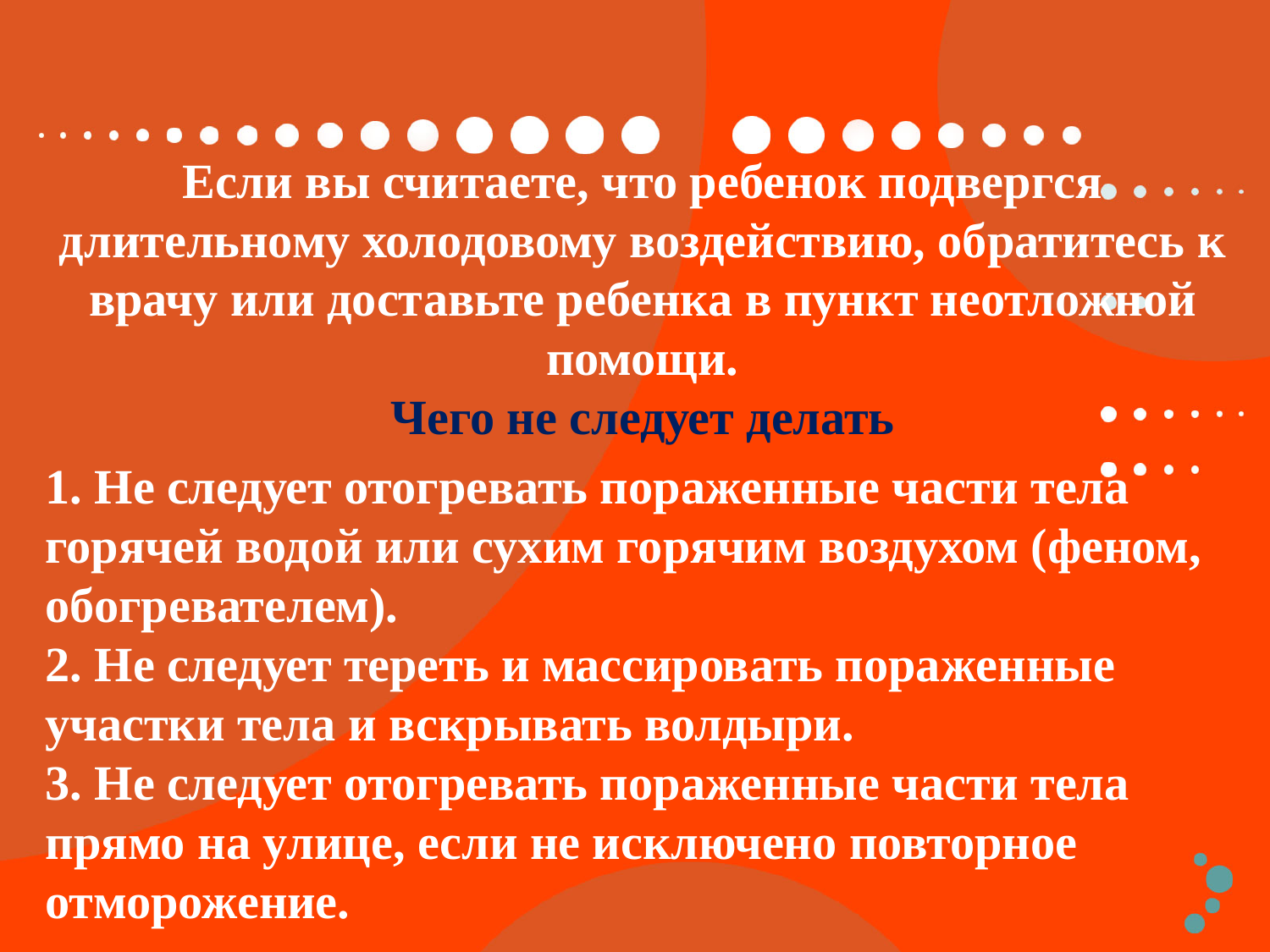

Если вы считаете, что ребенок подвергся длительному холодовому воздействию, обратитесь к врачу или доставьте ребенка в пункт неотложной помощи.
Чего не следует делать
1. Не следует отогревать пораженные части тела горячей водой или сухим горячим воздухом (феном, обогревателем).
2. Не следует тереть и массировать пораженные участки тела и вскрывать волдыри.
3. Не следует отогревать пораженные части тела прямо на улице, если не исключено повторное отморожение.